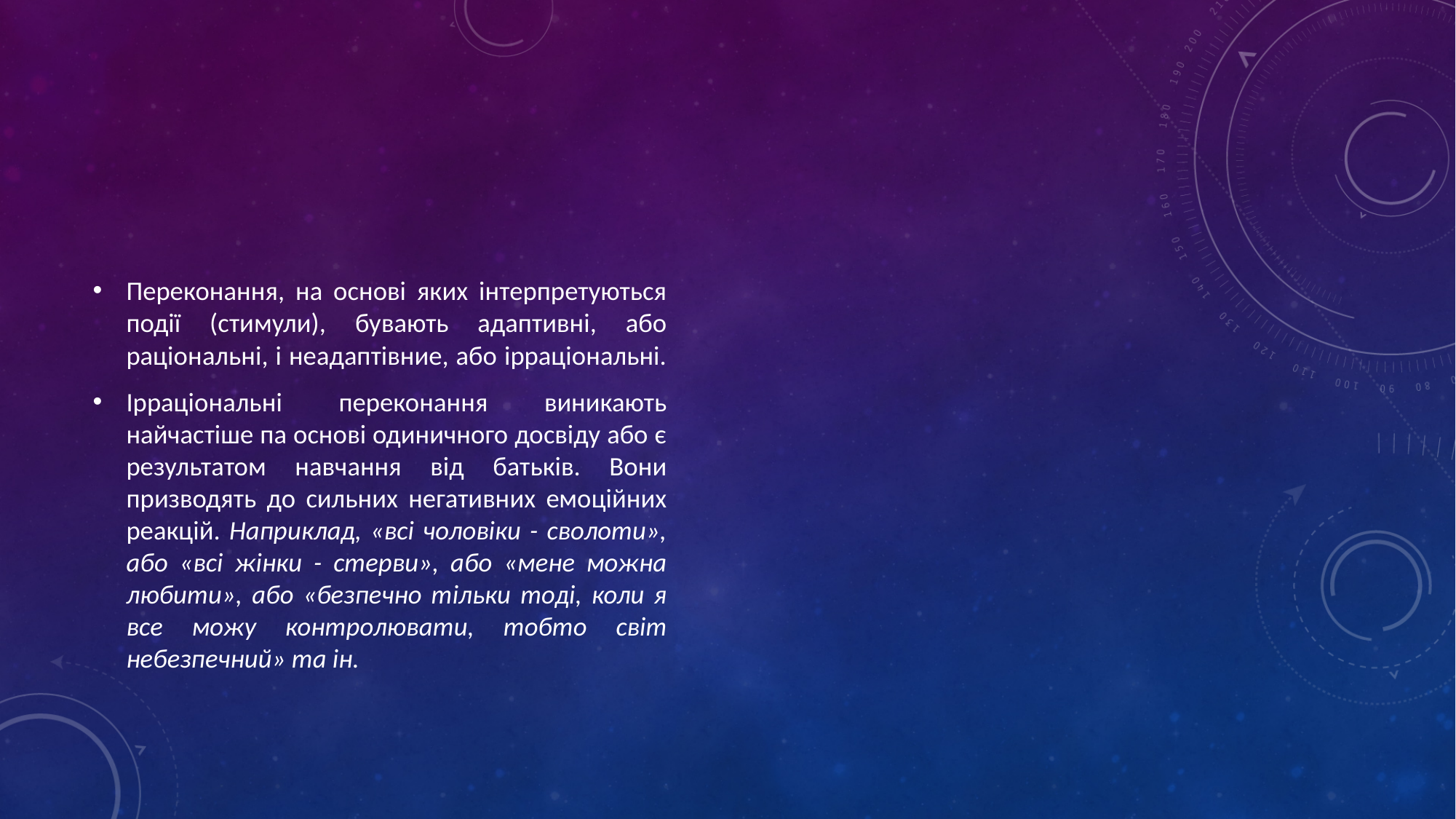

#
Переконання, на основі яких інтерпретуються події (стимули), бувають адаптивні, або раціональні, і неадаптівние, або ірраціональні.
Ірраціональні переконання виникають найчастіше па основі одиничного досвіду або є результатом навчання від батьків. Вони призводять до сильних негативних емоційних реакцій. Наприклад, «всі чоловіки - сволоти», або «всі жінки - стерви», або «мене можна любити», або «безпечно тільки тоді, коли я все можу контролювати, тобто світ небезпечний» та ін.